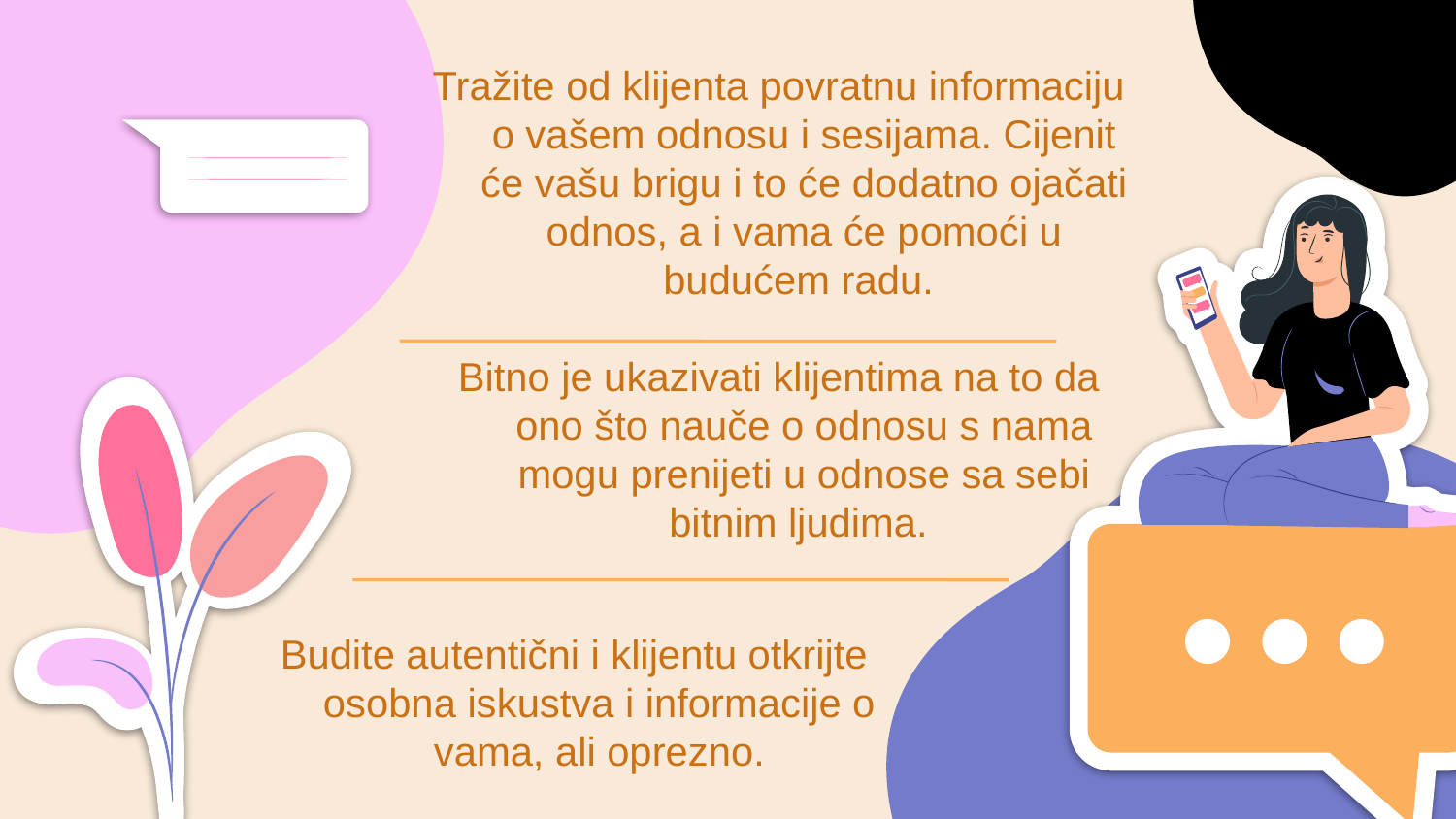

Tražite od klijenta povratnu informaciju o vašem odnosu i sesijama. Cijenit će vašu brigu i to će dodatno ojačati odnos, a i vama će pomoći u budućem radu.

Bitno je ukazivati klijentima na to da ono što nauče o odnosu s nama mogu prenijeti u odnose sa sebi bitnim ljudima.

Budite autentični i klijentu otkrijte osobna iskustva i informacije o vama, ali oprezno.